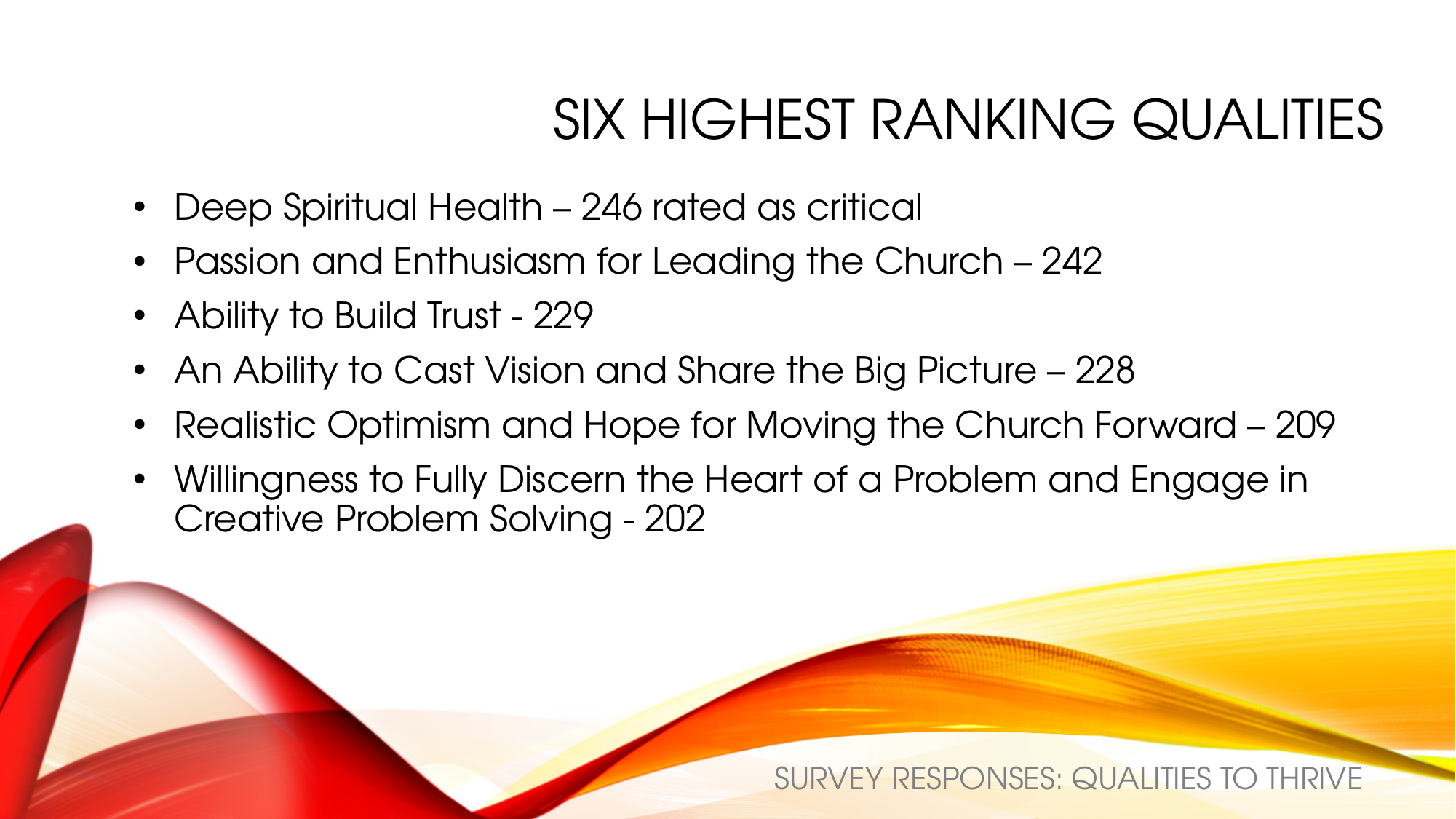

# Six HIGHEST RANKING QUALITIES
Deep Spiritual Health – 246 rated as critical
Passion and Enthusiasm for Leading the Church – 242
Ability to Build Trust - 229
An Ability to Cast Vision and Share the Big Picture – 228
Realistic Optimism and Hope for Moving the Church Forward – 209
Willingness to Fully Discern the Heart of a Problem and Engage in Creative Problem Solving - 202

SURVEY RESPONSES: QUALITIES TO THRIVE